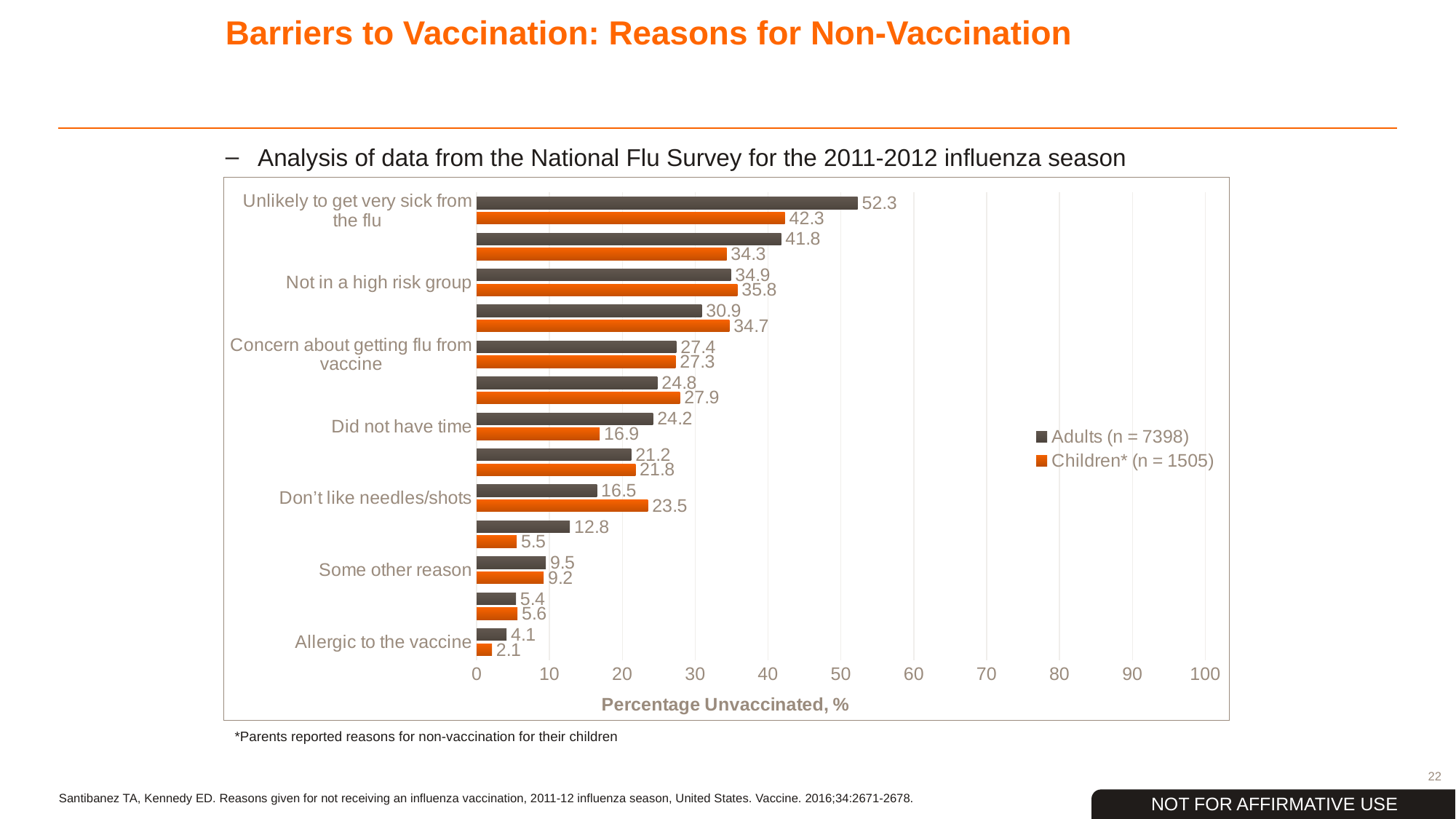

# Barriers to Vaccination: Reasons for Non-Vaccination
Analysis of data from the National Flu Survey for the 2011-2012 influenza season

### Chart

| Category | Children* (n = 1505) | Adults (n = 7398) |
|---|---|---|
| Allergic to the vaccine | 2.1 | 4.1 |
| Having an ongoing health condition | 5.6 | 5.4 |
| Some other reason | 9.2 | 9.5 |
| Vaccine costs too much | 5.5 | 12.8 |
| Don’t like needles/shots | 23.5 | 16.5 |
| Don’t trust government/doctors | 21.8 | 21.2 |
| Did not have time | 16.9 | 24.2 |
| Do not think flu vaccines work well | 27.9 | 24.8 |
| Concern about getting flu from vaccine | 27.3 | 27.4 |
| Concern about side effects | 34.7 | 30.9 |
| Not in a high risk group | 35.8 | 34.9 |
| Never get the flu | 34.3 | 41.8 |
| Unlikely to get very sick from the flu | 42.3 | 52.3 |
*Parents reported reasons for non-vaccination for their children
Santibanez TA, Kennedy ED. Reasons given for not receiving an influenza vaccination, 2011-12 influenza season, United States. Vaccine. 2016;34:2671-2678.